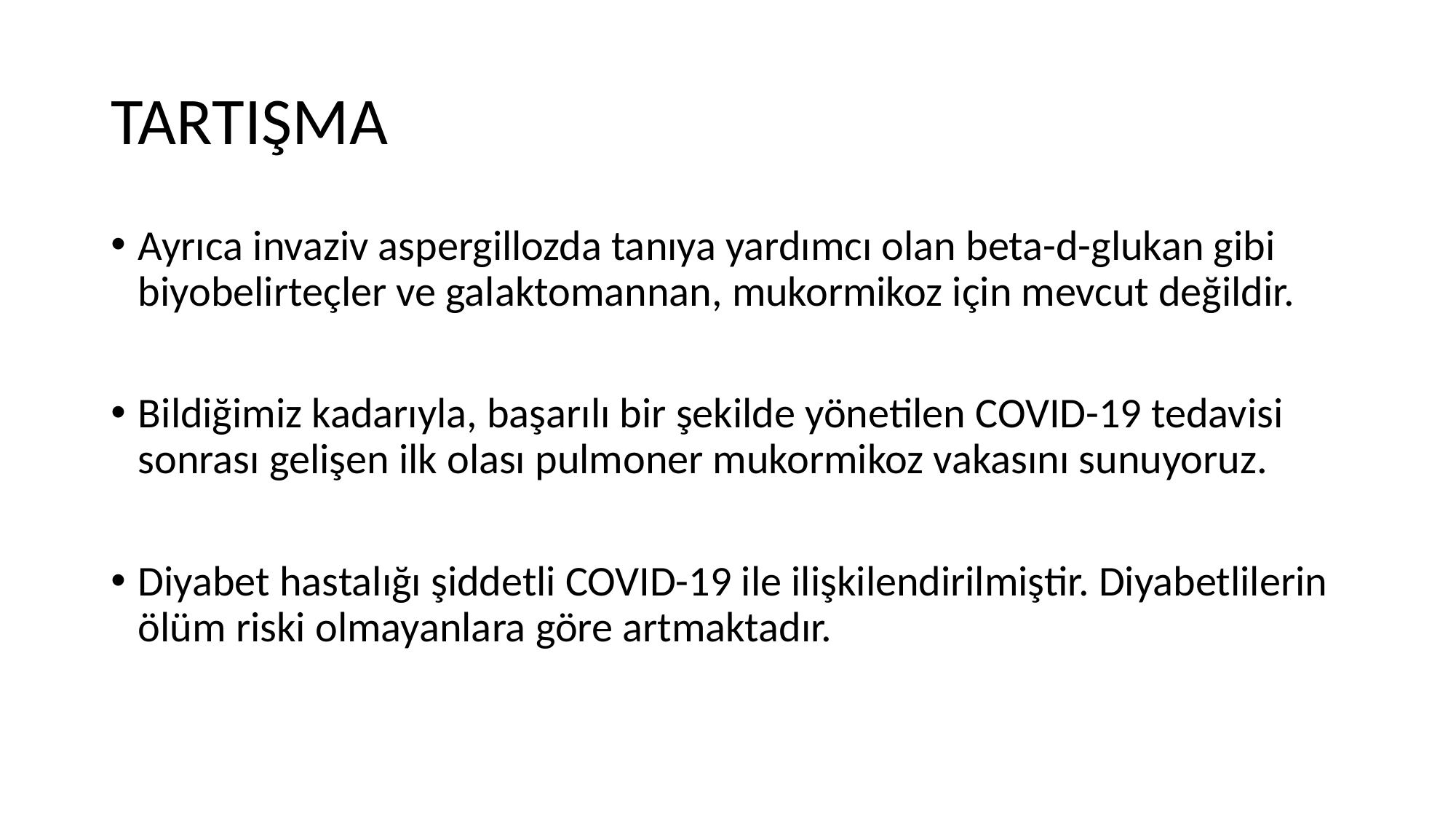

# TARTIŞMA
Ayrıca invaziv aspergillozda tanıya yardımcı olan beta-d-glukan gibi biyobelirteçler ve galaktomannan, mukormikoz için mevcut değildir.

Bildiğimiz kadarıyla, başarılı bir şekilde yönetilen COVID-19 tedavisi sonrası gelişen ilk olası pulmoner mukormikoz vakasını sunuyoruz.

Diyabet hastalığı şiddetli COVID-19 ile ilişkilendirilmiştir. Diyabetlilerin ölüm riski olmayanlara göre artmaktadır.